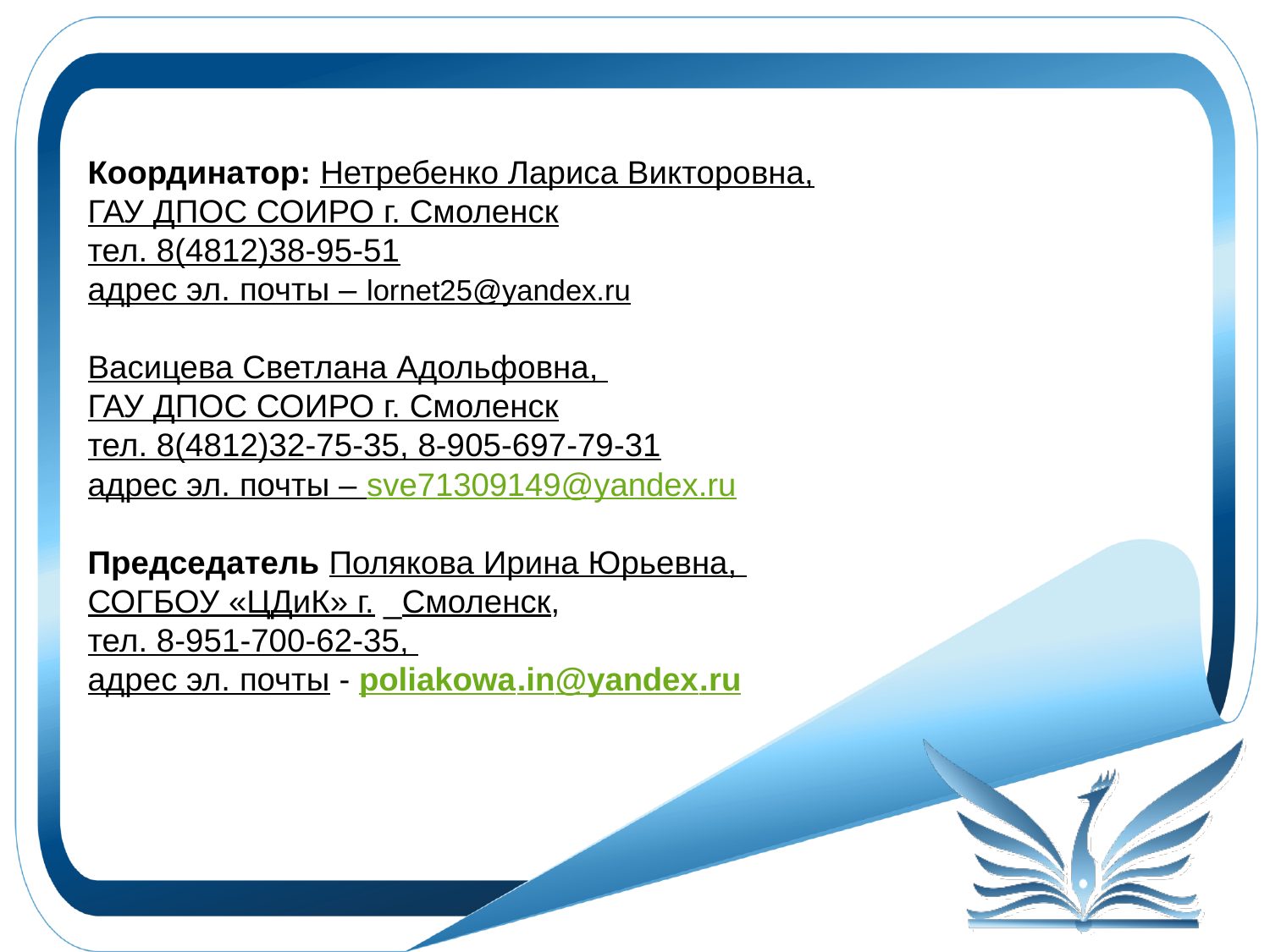

# Координатор: Нетребенко Лариса Викторовна, ГАУ ДПОС СОИРО г. Смоленск тел. 8(4812)38-95-51 адрес эл. почты – lornet25@yandex.ru Васицева Светлана Адольфовна, ГАУ ДПОС СОИРО г. Смоленск тел. 8(4812)32-75-35, 8-905-697-79-31 адрес эл. почты – sve71309149@yandex.ru Председатель Полякова Ирина Юрьевна, СОГБОУ «ЦДиК» г. _Смоленск, тел. 8-951-700-62-35, адрес эл. почты - poliakowa.in@yandex.ru